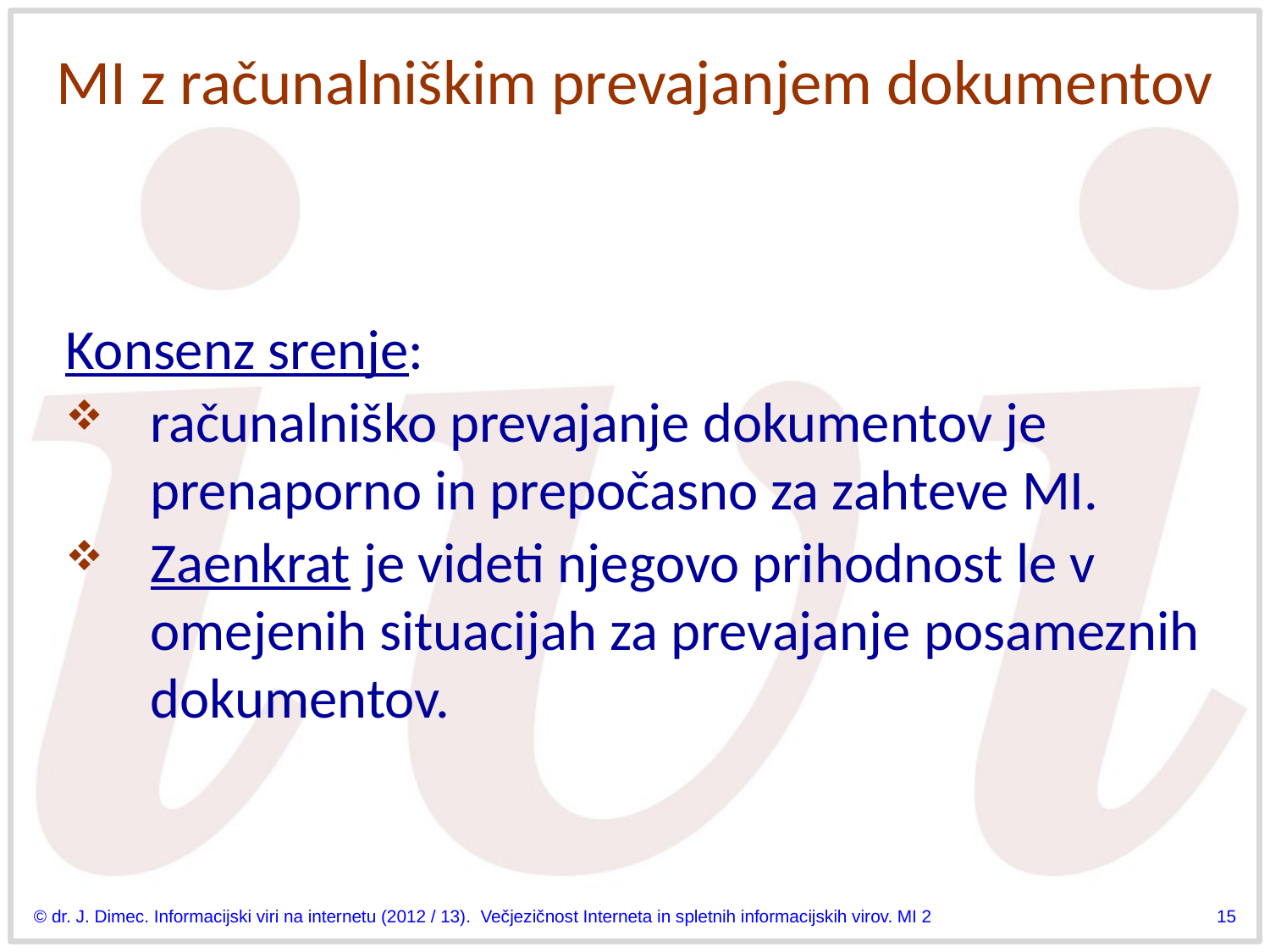

# MI z računalniškim prevajanjem dokumentov
Konsenz srenje:
računalniško prevajanje dokumentov je prenaporno in prepočasno za zahteve MI.
Zaenkrat je videti njegovo prihodnost le v omejenih situacijah za prevajanje posameznih dokumentov.
© dr. J. Dimec. Informacijski viri na internetu (2012 / 13).  Večjezičnost Interneta in spletnih informacijskih virov. MI 2
15